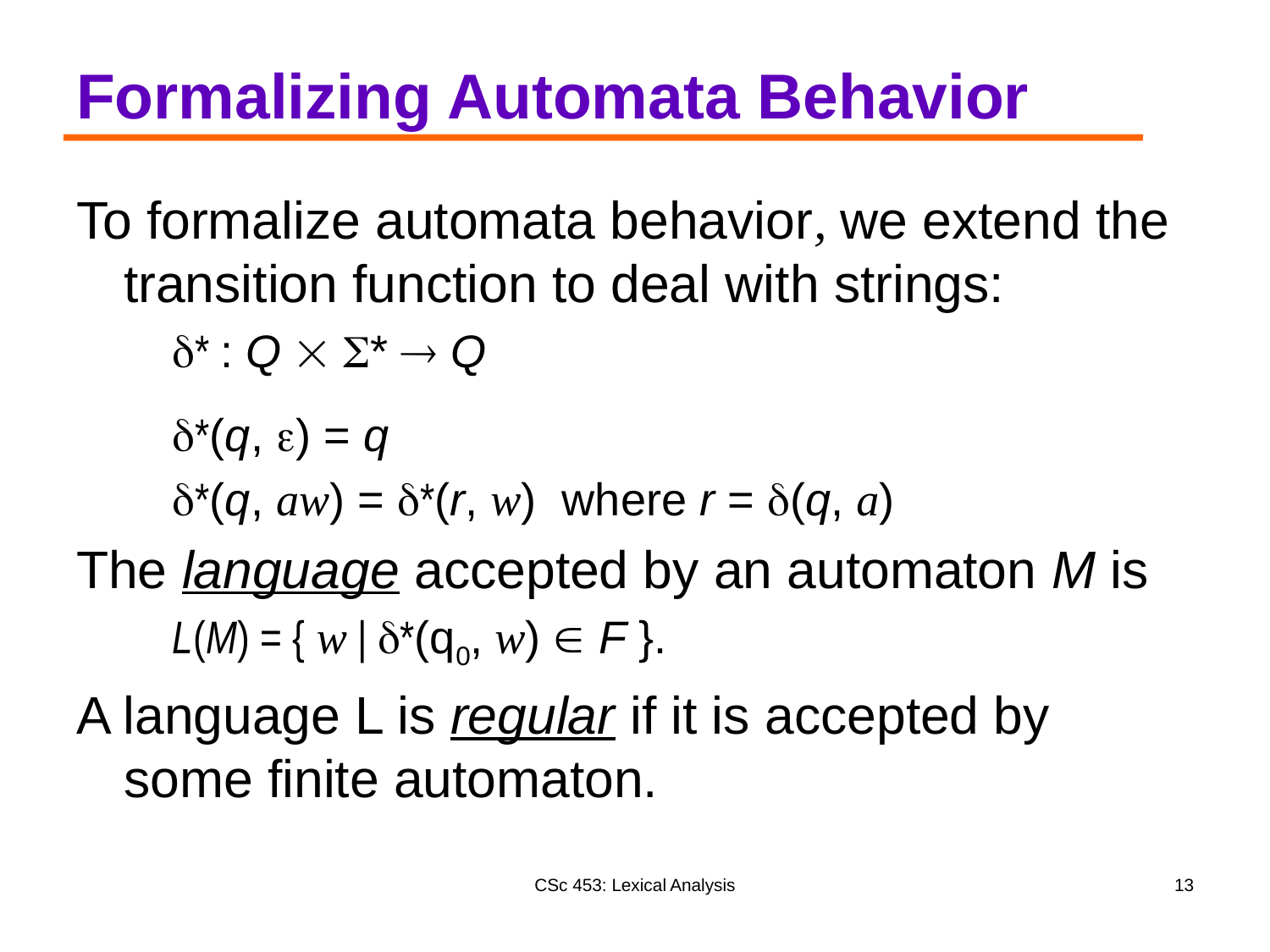

# Formalizing Automata Behavior
To formalize automata behavior, we extend the transition function to deal with strings:
δ* : Q × Σ* → Q

δ*(q, ε) = q
δ*(q, aw) = δ*(r, w)  where r = δ(q, a)
The language accepted by an automaton M is
L(M) = { w | δ*(q0, w) ∈ F }.
A language L is regular if it is accepted by some finite automaton.
CSc 453: Lexical Analysis
13